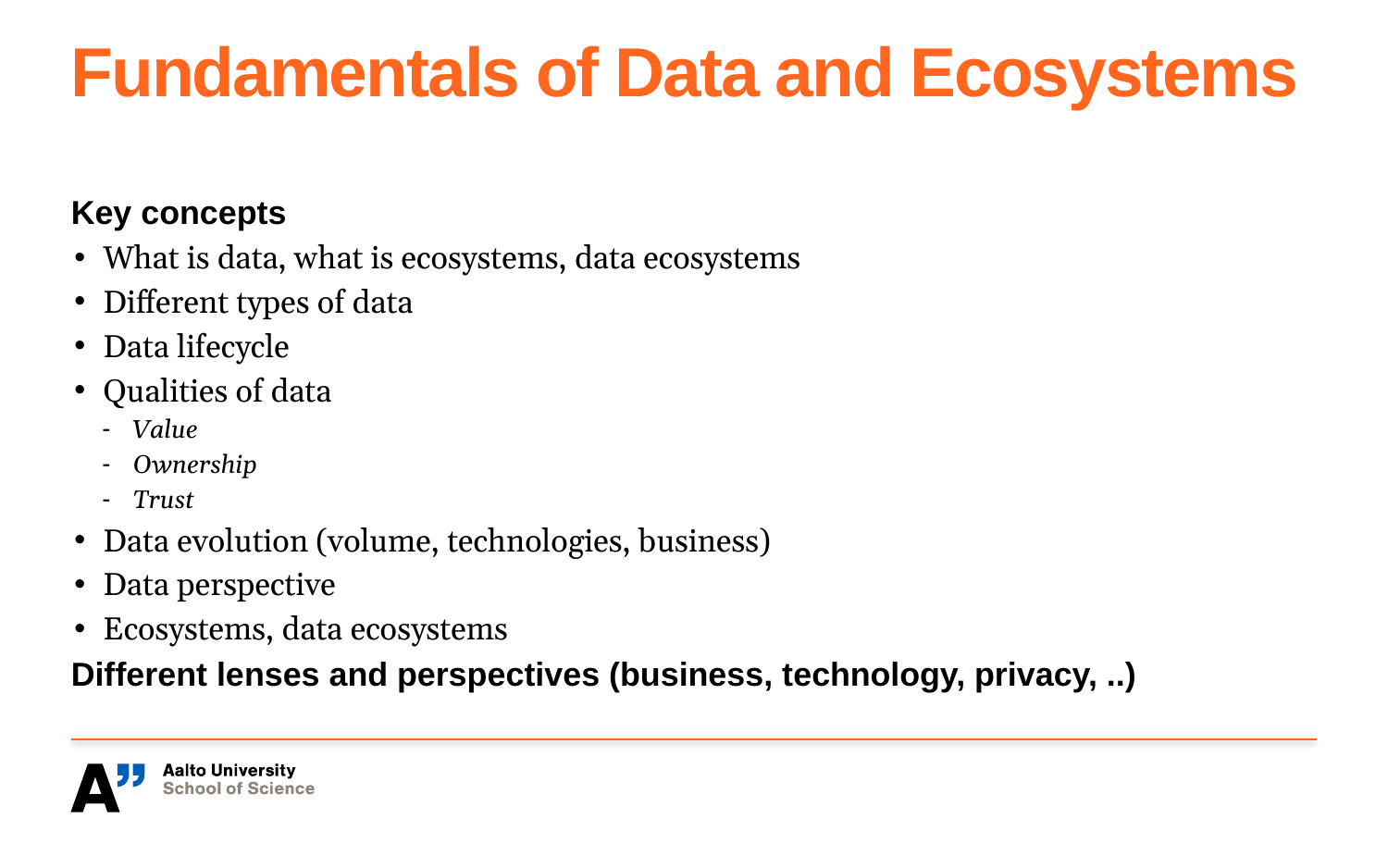

# Fundamentals of Data and Ecosystems
Key concepts
What is data, what is ecosystems, data ecosystems
Different types of data
Data lifecycle
Qualities of data
Value
Ownership
Trust
Data evolution (volume, technologies, business)
Data perspective
Ecosystems, data ecosystems
Different lenses and perspectives (business, technology, privacy, ..)